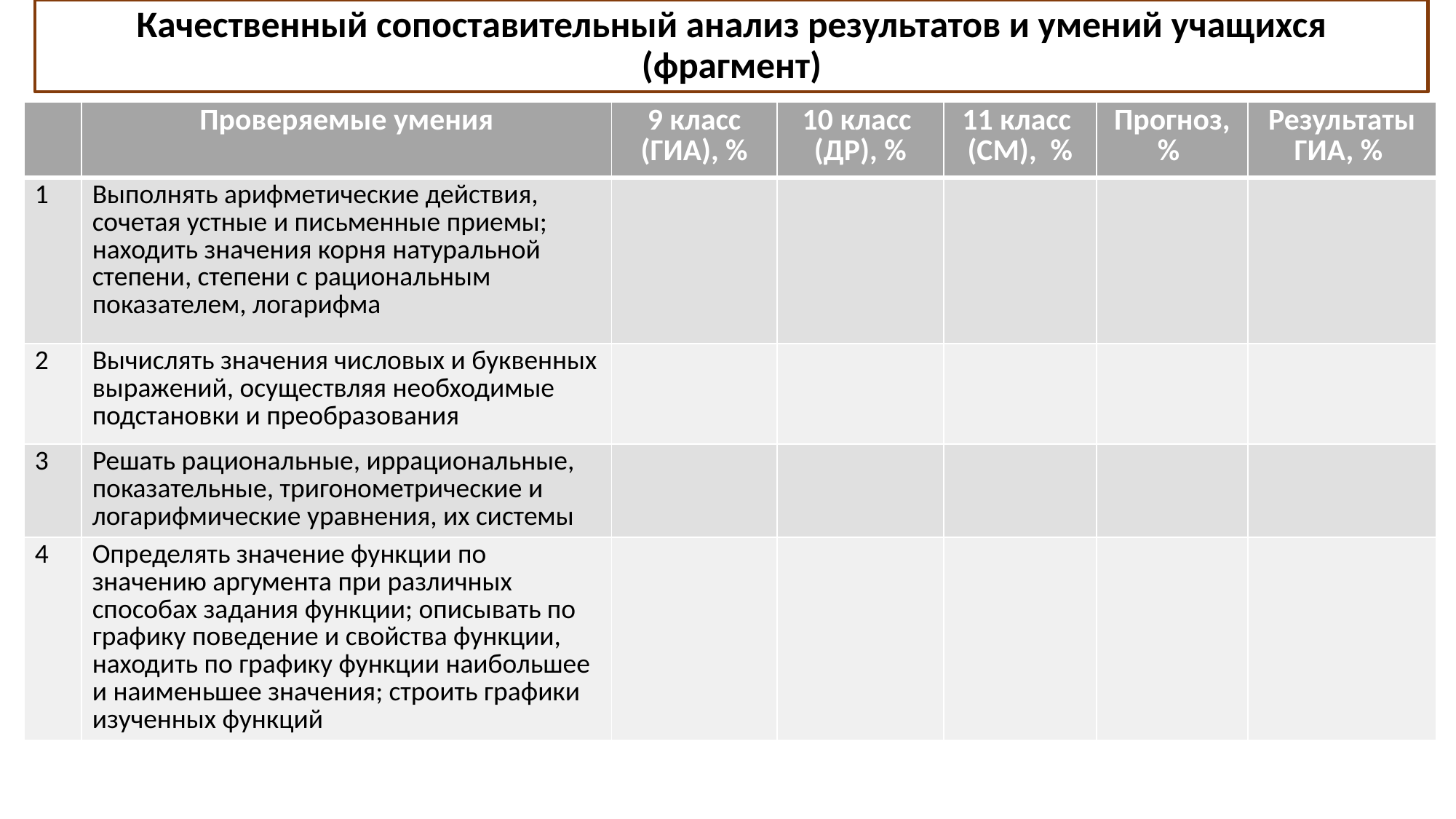

# Качественный сопоставительный анализ результатов и умений учащихся (фрагмент)
|  | Проверяемые умения | 9 класс (ГИА), % | 10 класс (ДР), % | 11 класс (СМ), % | Прогноз, % | Результаты ГИА, % |
| --- | --- | --- | --- | --- | --- | --- |
| 1 | Выполнять арифметические действия, сочетая устные и письменные приемы; находить значения корня натуральной степени, степени с рациональным показателем, логарифма |  |  |  |  |  |
| 2 | Вычислять значения числовых и буквенных выражений, осуществляя необходимые подстановки и преобразования |  |  |  |  |  |
| 3 | Решать рациональные, иррациональные, показательные, тригонометрические и логарифмические уравнения, их системы |  |  |  |  |  |
| 4 | Определять значение функции по значению аргумента при различных способах задания функции; описывать по графику поведение и свойства функции, находить по графику функции наибольшее и наименьшее значения; строить графики изученных функций |  |  |  |  |  |